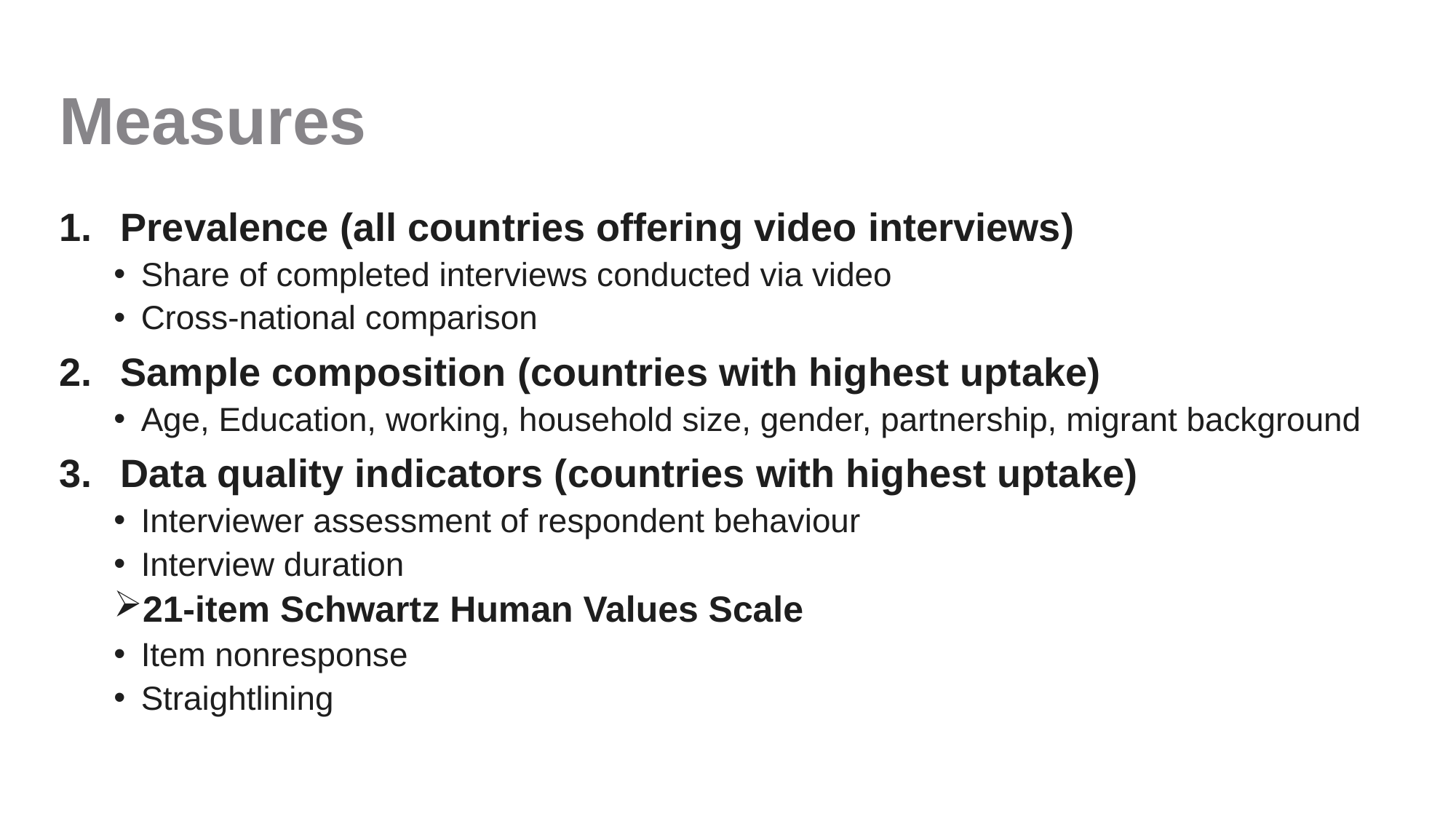

# Measures
Prevalence (all countries offering video interviews)
Share of completed interviews conducted via video
Cross-national comparison
Sample composition (countries with highest uptake)
Age, Education, working, household size, gender, partnership, migrant background
Data quality indicators (countries with highest uptake)
Interviewer assessment of respondent behaviour
Interview duration
21-item Schwartz Human Values Scale
Item nonresponse
Straightlining